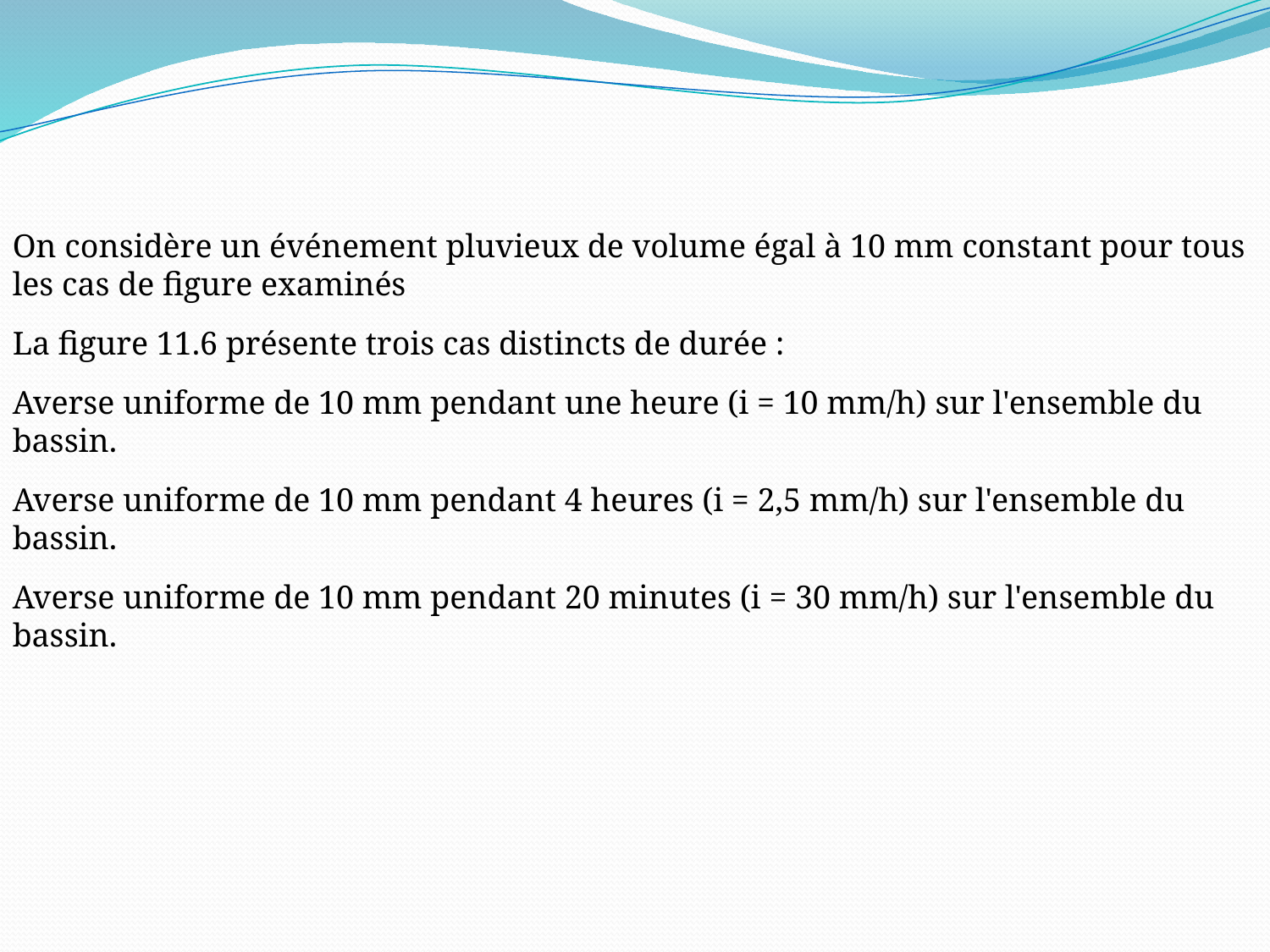

On considère un événement pluvieux de volume égal à 10 mm constant pour tous les cas de figure examinés
La figure 11.6 présente trois cas distincts de durée :
Averse uniforme de 10 mm pendant une heure (i = 10 mm/h) sur l'ensemble du bassin.
Averse uniforme de 10 mm pendant 4 heures (i = 2,5 mm/h) sur l'ensemble du bassin.
Averse uniforme de 10 mm pendant 20 minutes (i = 30 mm/h) sur l'ensemble du bassin.